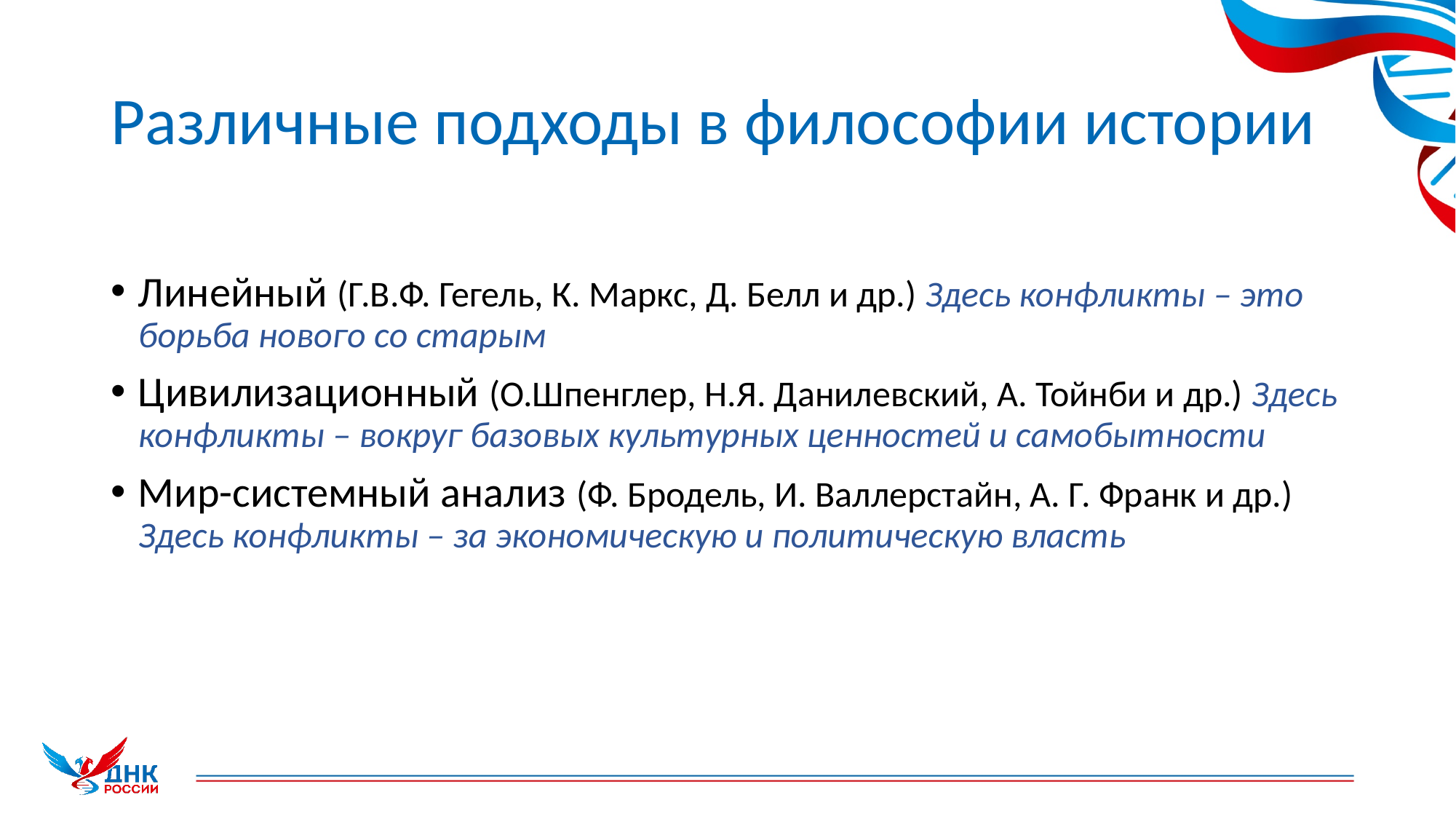

# Различные подходы в философии истории
Линейный (Г.В.Ф. Гегель, К. Маркс, Д. Белл и др.) Здесь конфликты – это борьба нового со старым
Цивилизационный (О.Шпенглер, Н.Я. Данилевский, А. Тойнби и др.) Здесь конфликты – вокруг базовых культурных ценностей и самобытности
Мир-системный анализ (Ф. Бродель, И. Валлерстайн, А. Г. Франк и др.) Здесь конфликты – за экономическую и политическую власть